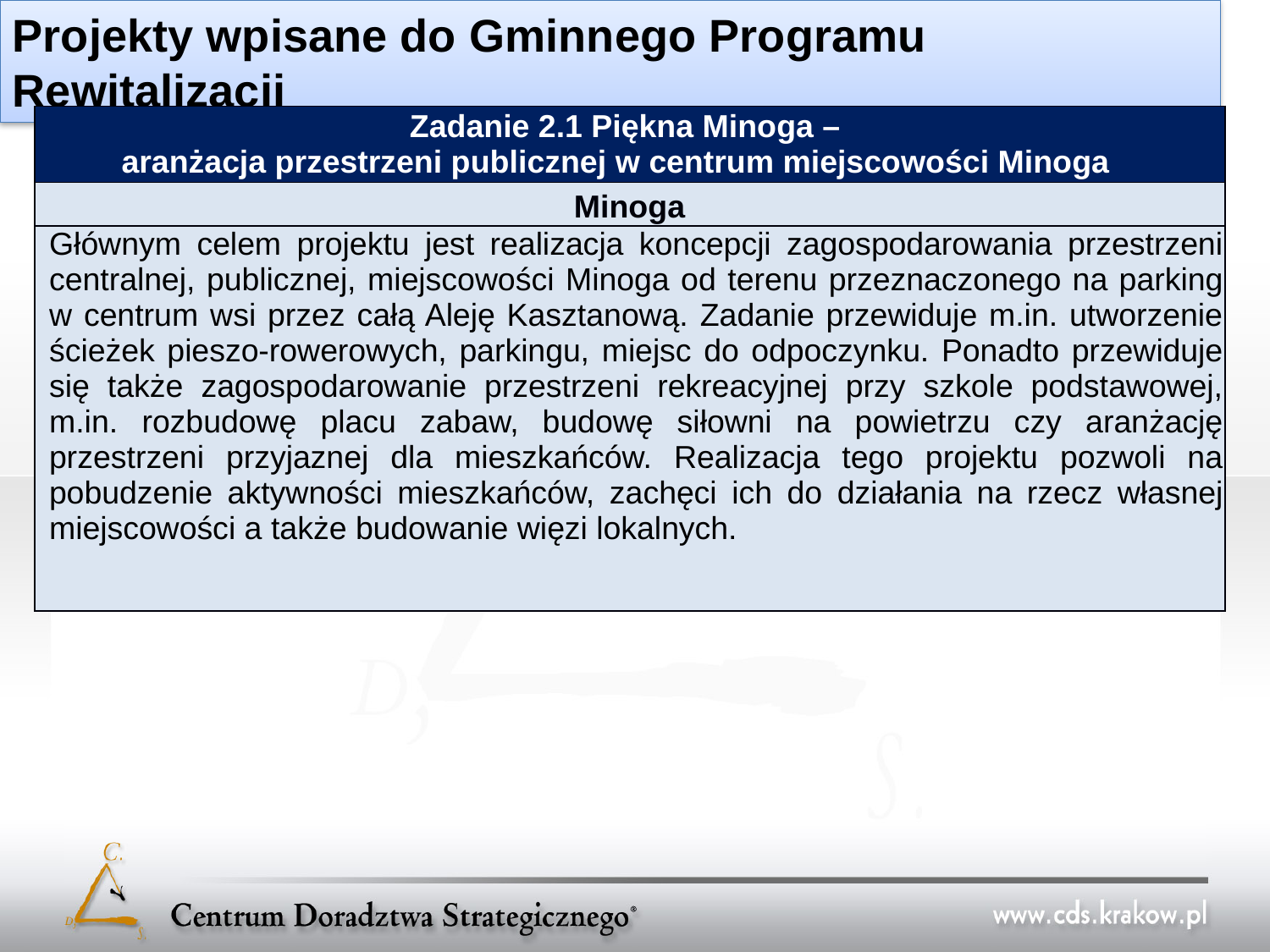

Projekty wpisane do Gminnego Programu Rewitalizacji
| Zadanie 2.1 Piękna Minoga – aranżacja przestrzeni publicznej w centrum miejscowości Minoga |
| --- |
| Minoga |
| Głównym celem projektu jest realizacja koncepcji zagospodarowania przestrzeni centralnej, publicznej, miejscowości Minoga od terenu przeznaczonego na parking w centrum wsi przez całą Aleję Kasztanową. Zadanie przewiduje m.in. utworzenie ścieżek pieszo-rowerowych, parkingu, miejsc do odpoczynku. Ponadto przewiduje się także zagospodarowanie przestrzeni rekreacyjnej przy szkole podstawowej, m.in. rozbudowę placu zabaw, budowę siłowni na powietrzu czy aranżację przestrzeni przyjaznej dla mieszkańców. Realizacja tego projektu pozwoli na pobudzenie aktywności mieszkańców, zachęci ich do działania na rzecz własnej miejscowości a także budowanie więzi lokalnych. |